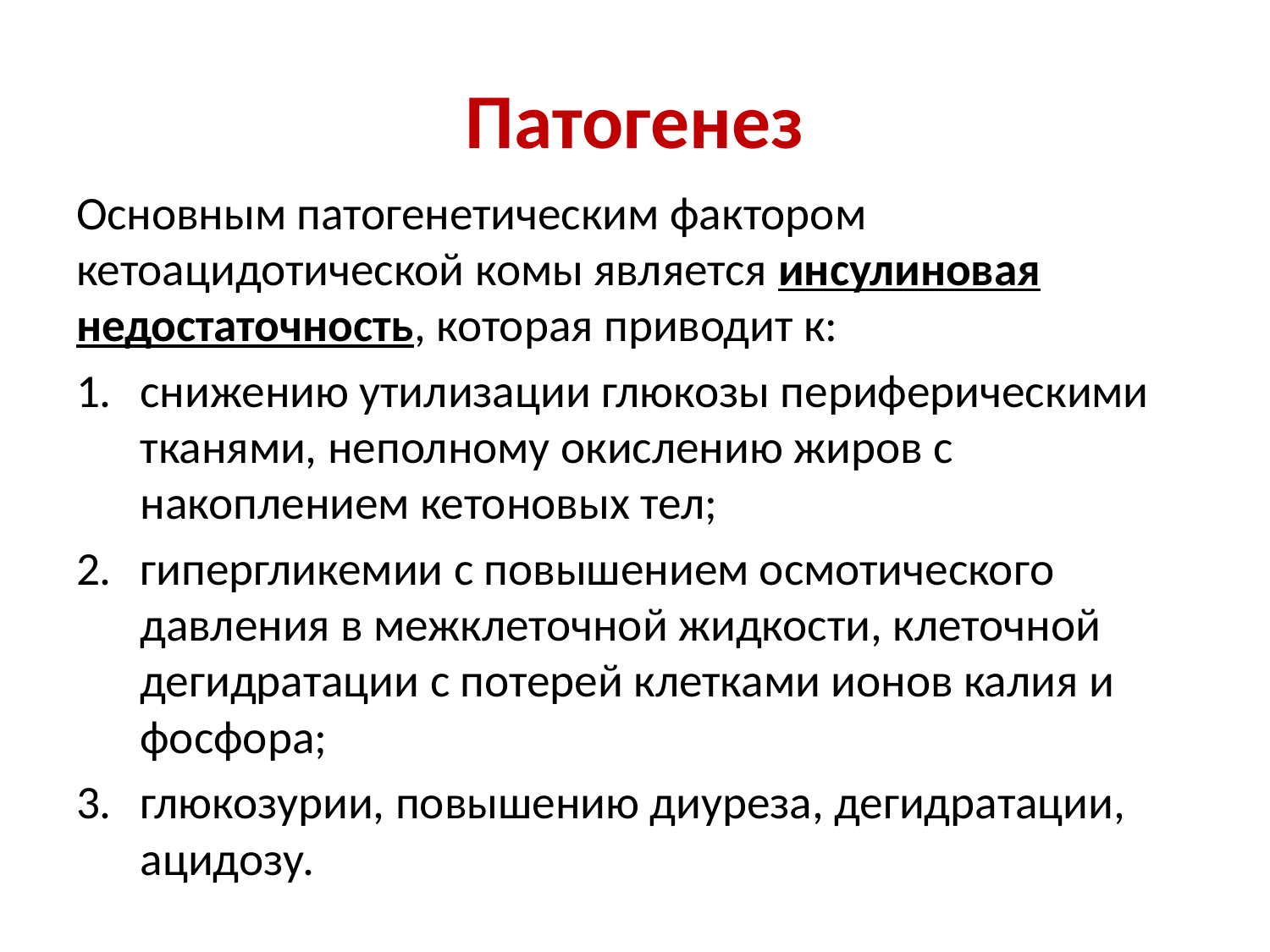

# Патогенез
Основным патогенетическим фактором кетоацидотической комы является инсулиновая недостаточность, которая приводит к:
снижению утилизации глюкозы периферическими тканями, неполному окислению жи­ров с накоплением кетоновых тел;
гипергликемии с повышением осмотическо­го давления в межклеточной жидкости, клеточной дегидратации с потерей клетками ионов калия и фосфора;
глюкозурии, повышению диуреза, дегидратации, ацидозу.